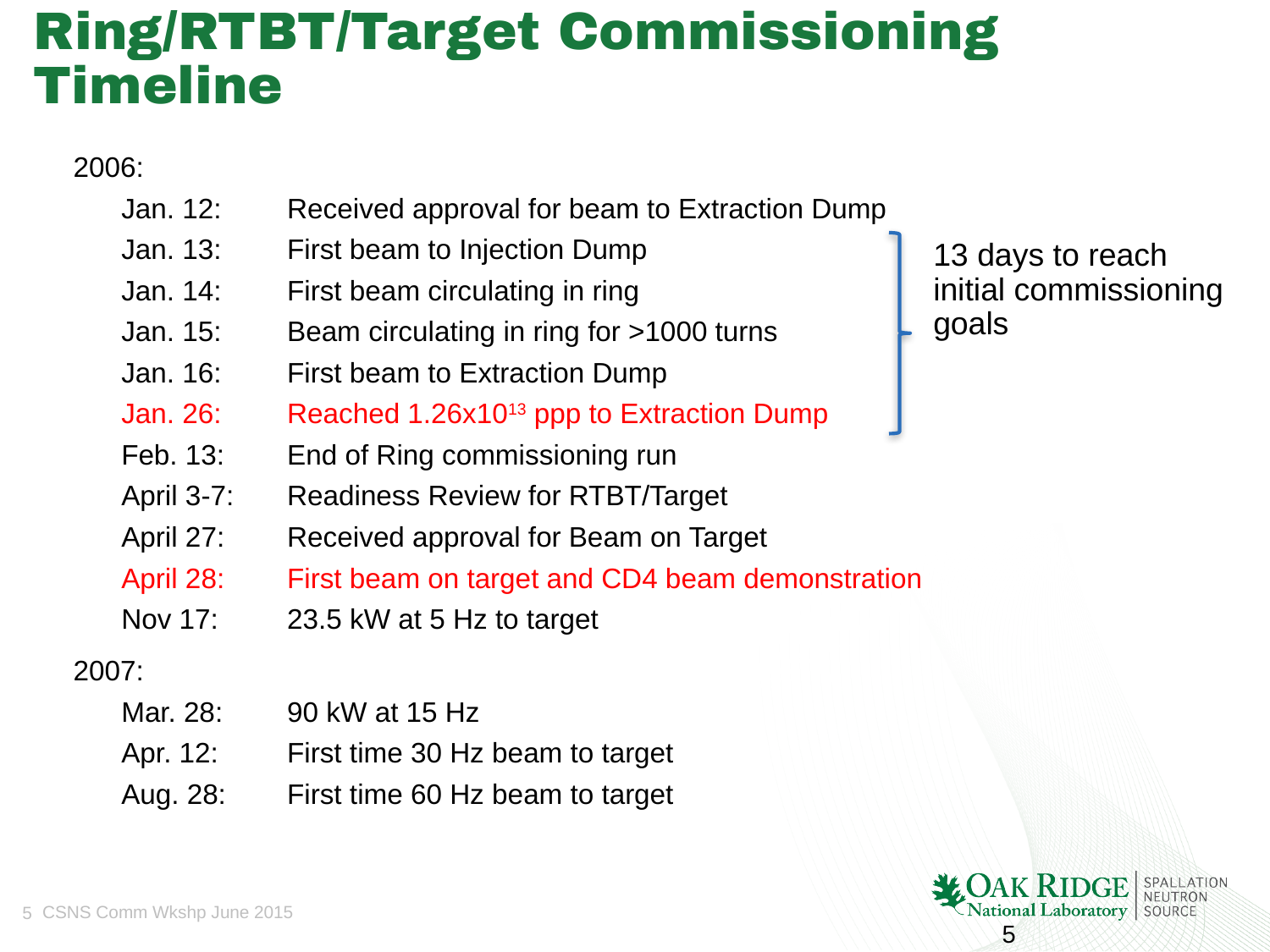

# Ring/RTBT/Target Commissioning Timeline
2006:
Jan. 12:	Received approval for beam to Extraction Dump
Jan. 13:	First beam to Injection Dump
Jan. 14:	First beam circulating in ring
Jan. 15:	Beam circulating in ring for >1000 turns
Jan. 16:	First beam to Extraction Dump
Jan. 26:	Reached 1.26x1013 ppp to Extraction Dump
Feb. 13:	End of Ring commissioning run
April 3-7:  	Readiness Review for RTBT/Target
April 27:  	Received approval for Beam on Target
April 28: 	First beam on target and CD4 beam demonstration
Nov 17: 	23.5 kW at 5 Hz to target
2007:
Mar. 28:	90 kW at 15 Hz
Apr. 12: 	First time 30 Hz beam to target
Aug. 28: 	First time 60 Hz beam to target

13 days to reach initial commissioning goals
5